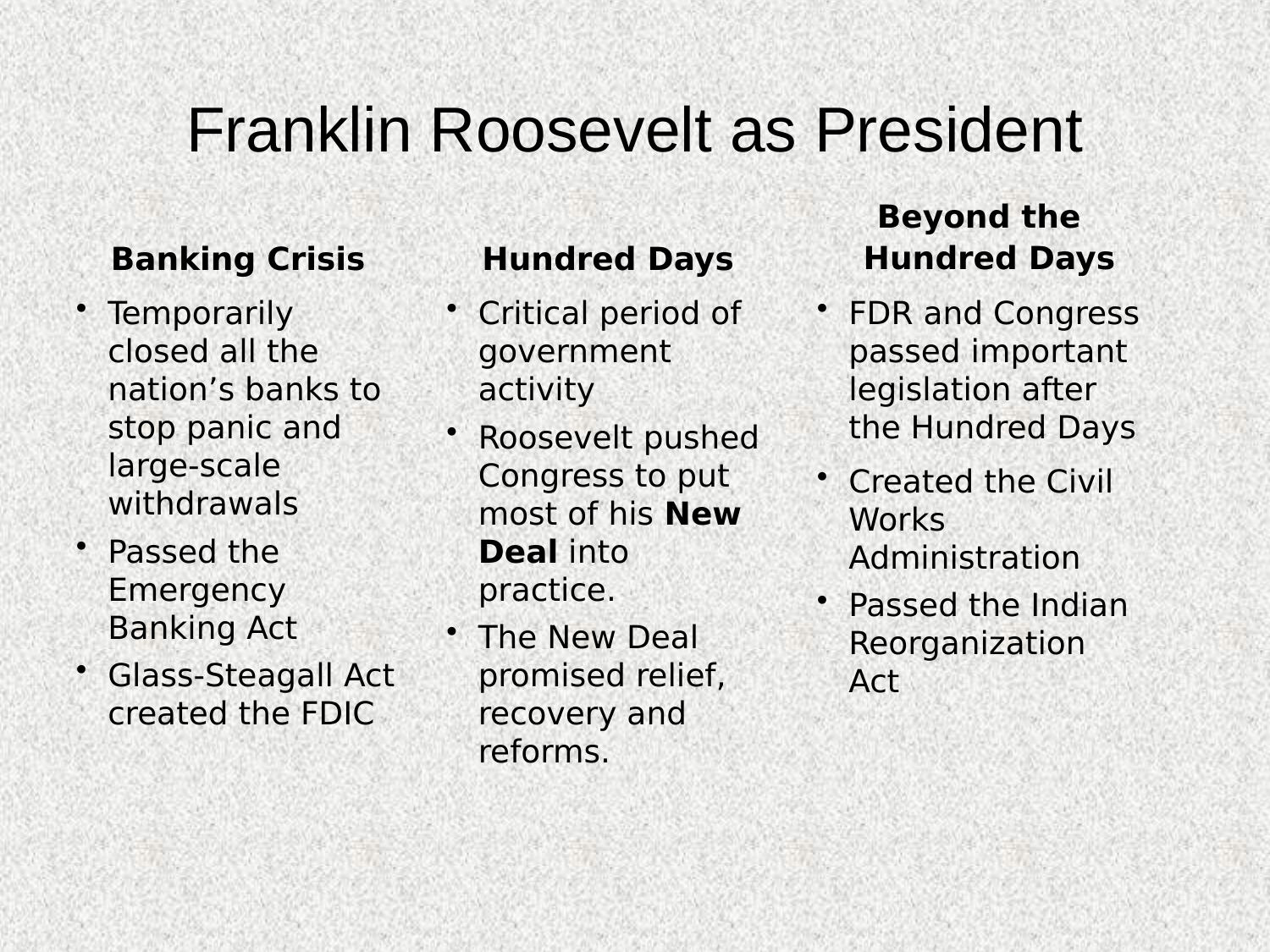

# Franklin Roosevelt as President
Beyond the Hundred Days
FDR and Congress passed important legislation after the Hundred Days
Created the Civil Works Administration
Passed the Indian Reorganization Act

Banking Crisis
Temporarily closed all the nation’s banks to stop panic and large-scale withdrawals
Passed the Emergency Banking Act
Glass-Steagall Act created the FDIC
Hundred Days
Critical period of government activity
Roosevelt pushed Congress to put most of his New Deal into practice.
The New Deal promised relief, recovery and reforms.